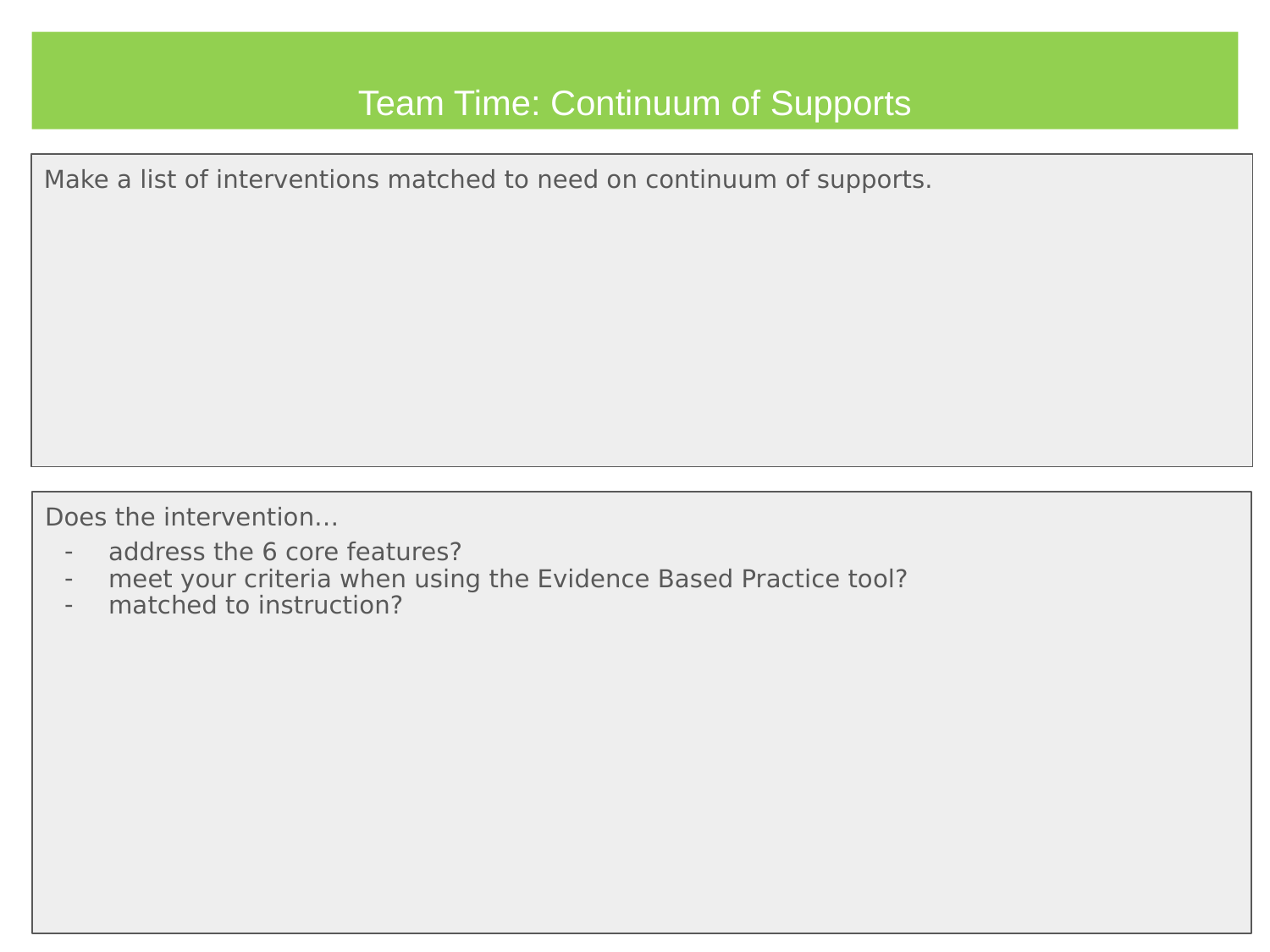

# Team Time: Continuum of Supports

Make a list of interventions matched to need on continuum of supports.

Does the intervention…
address the 6 core features?
meet your criteria when using the Evidence Based Practice tool?
matched to instruction?